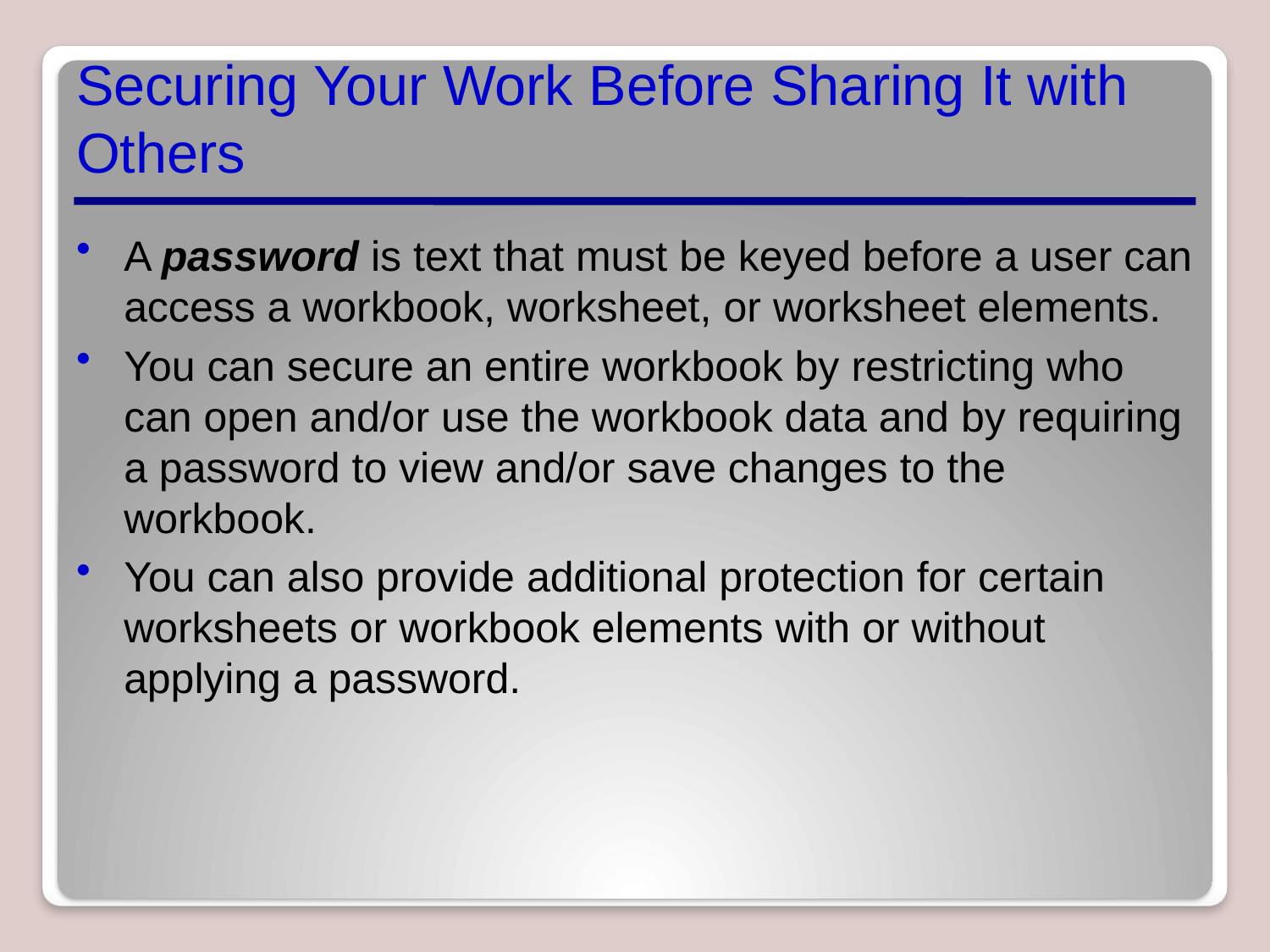

# Securing Your Work Before Sharing It with Others
A password is text that must be keyed before a user can access a workbook, worksheet, or worksheet elements.
You can secure an entire workbook by restricting who can open and/or use the workbook data and by requiring a password to view and/or save changes to the workbook.
You can also provide additional protection for certain worksheets or workbook elements with or without applying a password.